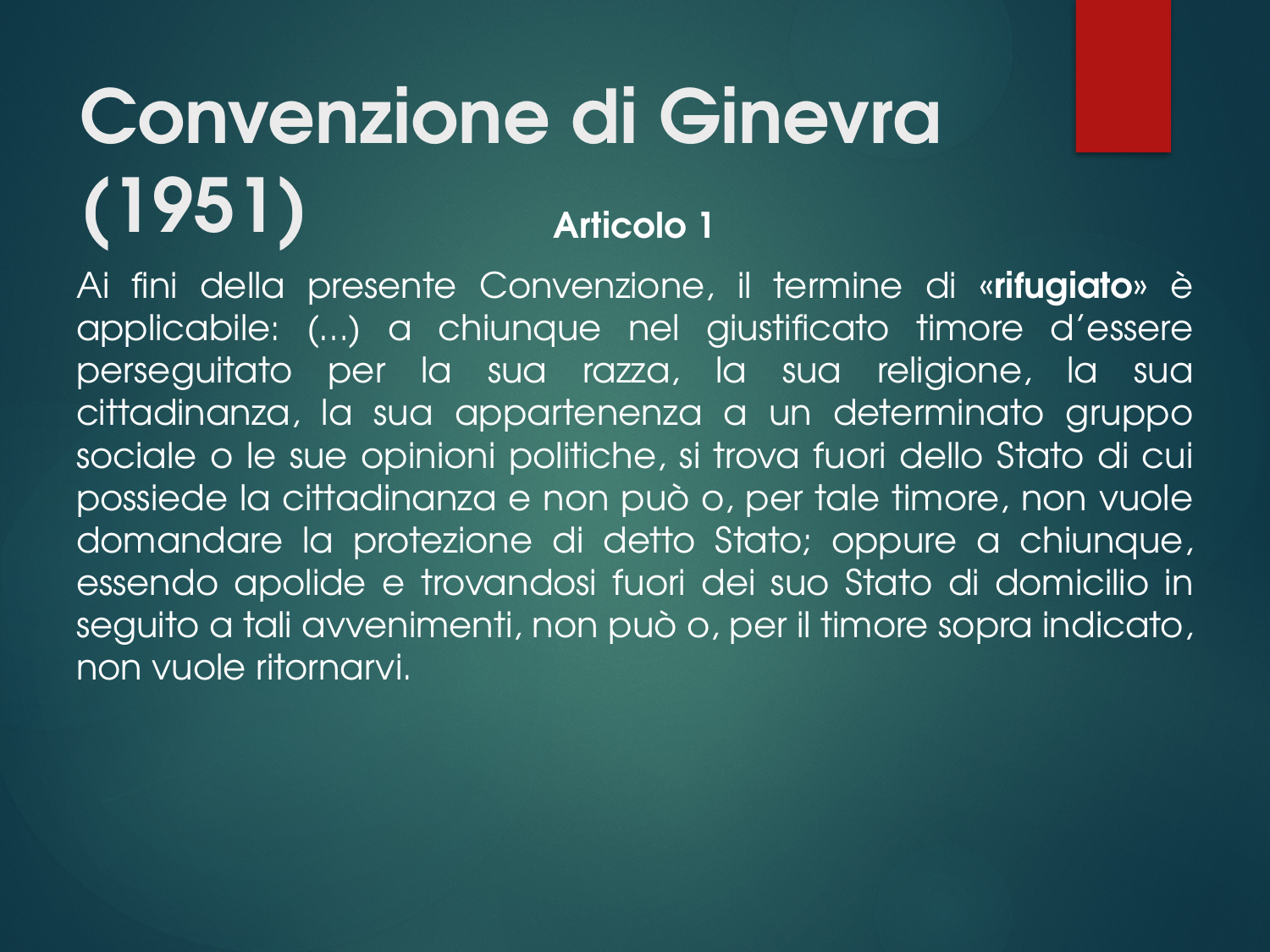

# Convenzione di Ginevra (1951)
Articolo 1
Ai fini della presente Convenzione, il termine di «rifugiato» è applicabile: (…) a chiunque nel giustificato timore d’essere perseguitato per la sua razza, la sua religione, la sua cittadinanza, la sua appartenenza a un determinato gruppo sociale o le sue opinioni politiche, si trova fuori dello Stato di cui possiede la cittadinanza e non può o, per tale timore, non vuole domandare la protezione di detto Stato; oppure a chiunque, essendo apolide e trovandosi fuori dei suo Stato di domicilio in seguito a tali avvenimenti, non può o, per il timore sopra indicato, non vuole ritornarvi.